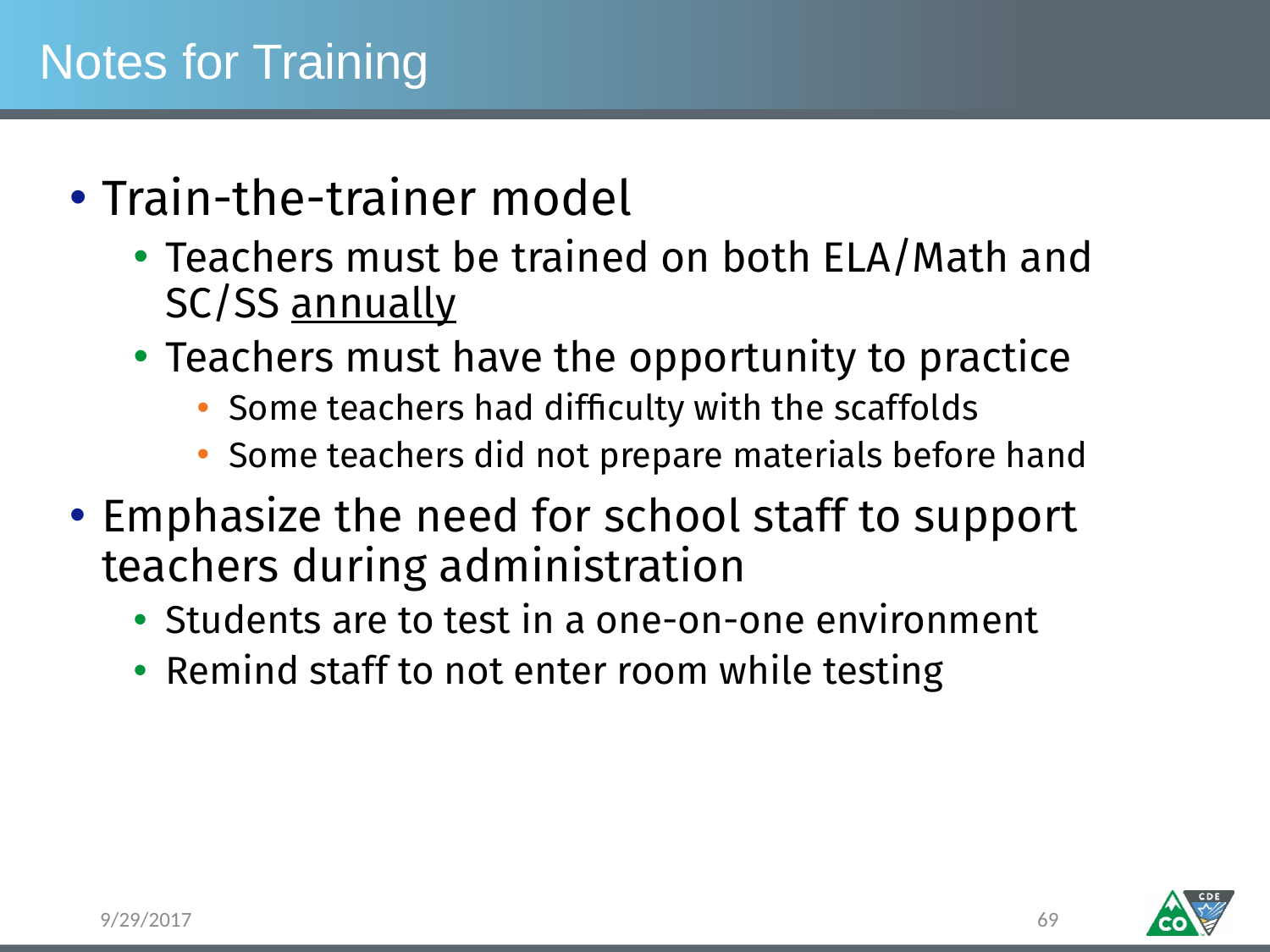

# Notes for Training
Train-the-trainer model
Teachers must be trained on both ELA/Math and SC/SS annually
Teachers must have the opportunity to practice
Some teachers had difficulty with the scaffolds
Some teachers did not prepare materials before hand
Emphasize the need for school staff to support teachers during administration
Students are to test in a one-on-one environment
Remind staff to not enter room while testing